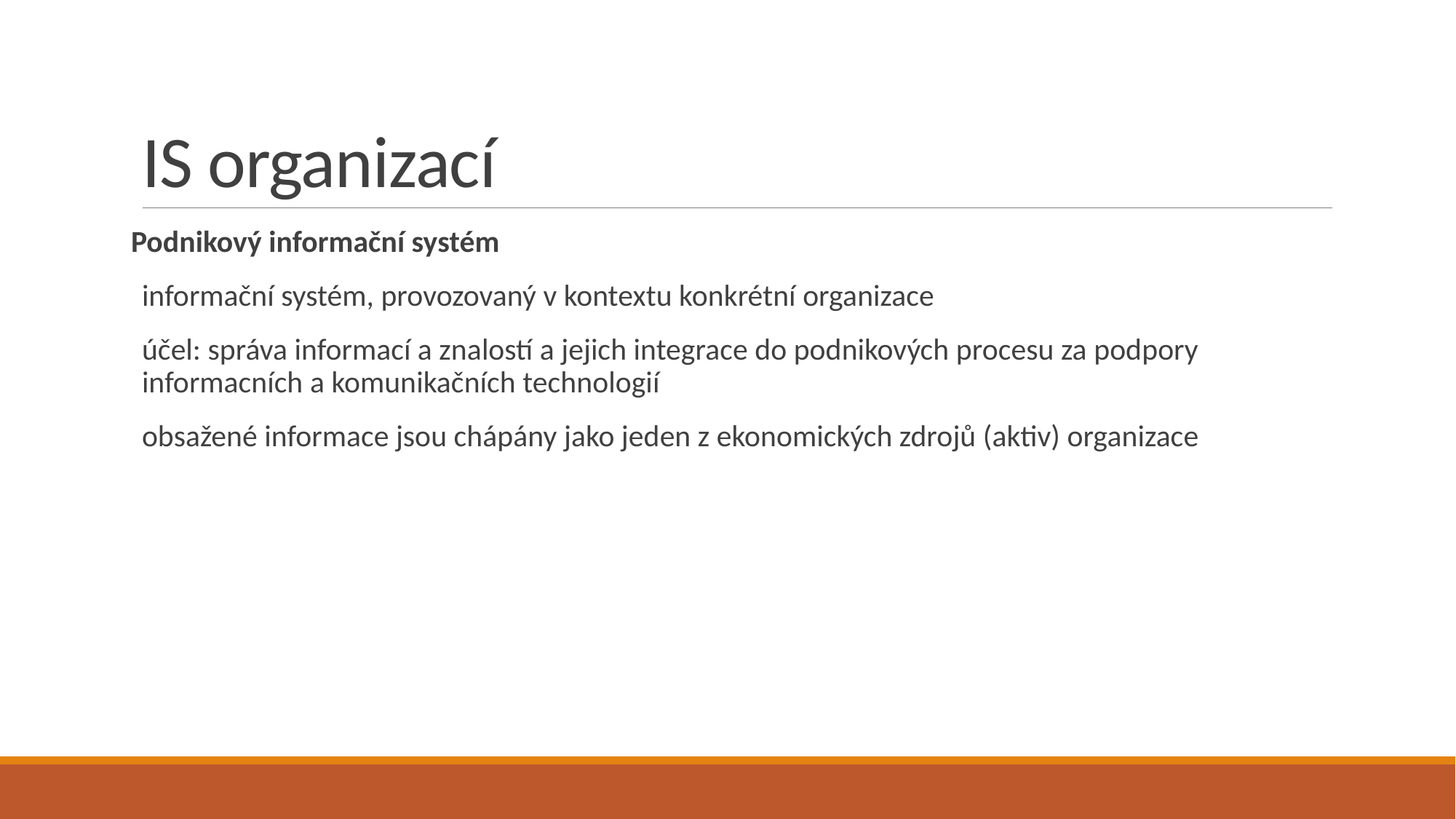

# IS organizací
Podnikový informační systém
informační systém, provozovaný v kontextu konkrétní organizace
účel: správa informací a znalostí a jejich integrace do podnikových procesu za podpory informacních a komunikačních technologií
obsažené informace jsou chápány jako jeden z ekonomických zdrojů (aktiv) organizace